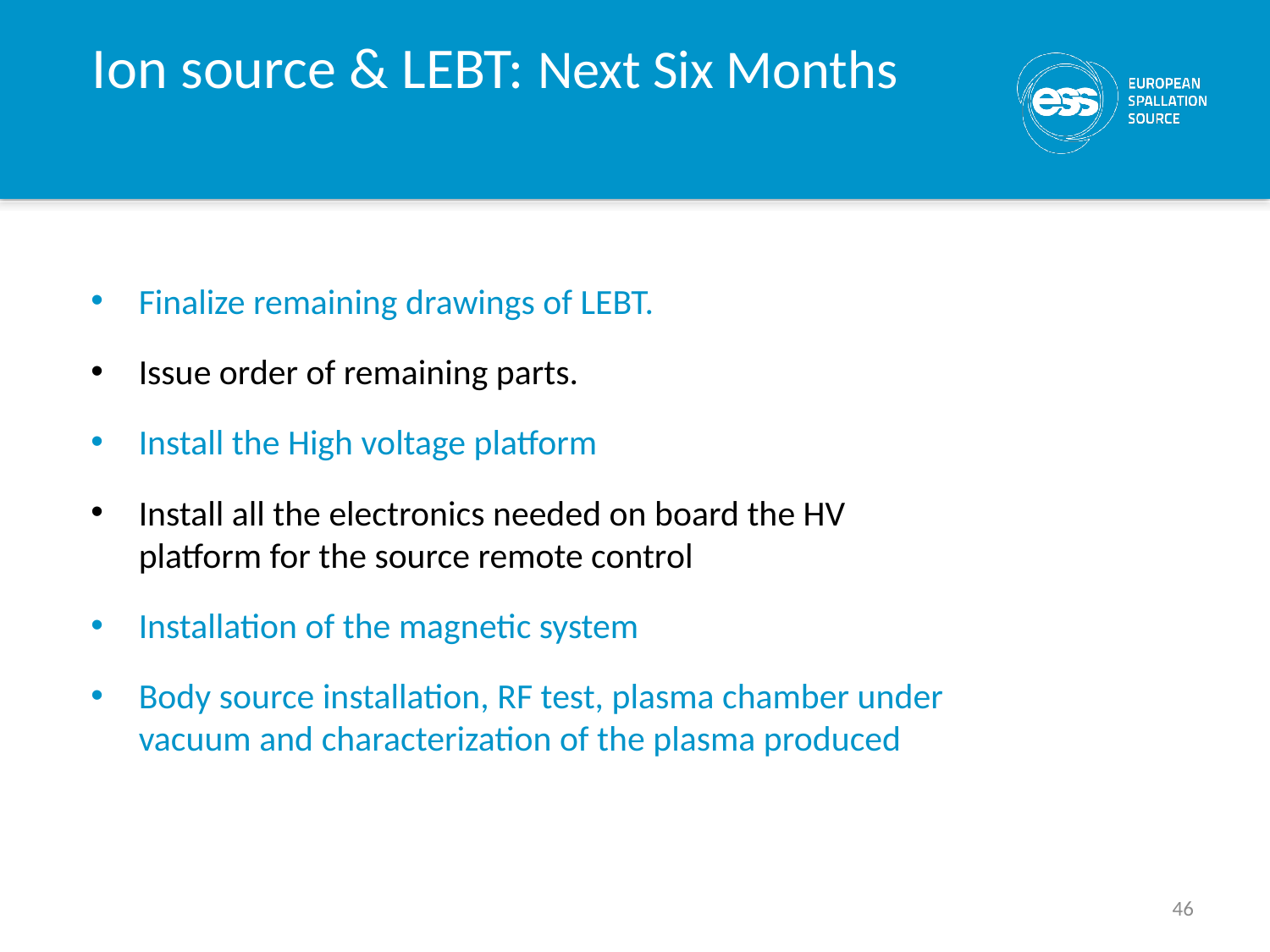

# Ion source & LEBT: Next Six Months
Finalize remaining drawings of LEBT.
Issue order of remaining parts.
Install the High voltage platform
Install all the electronics needed on board the HV platform for the source remote control
Installation of the magnetic system
Body source installation, RF test, plasma chamber under vacuum and characterization of the plasma produced

46